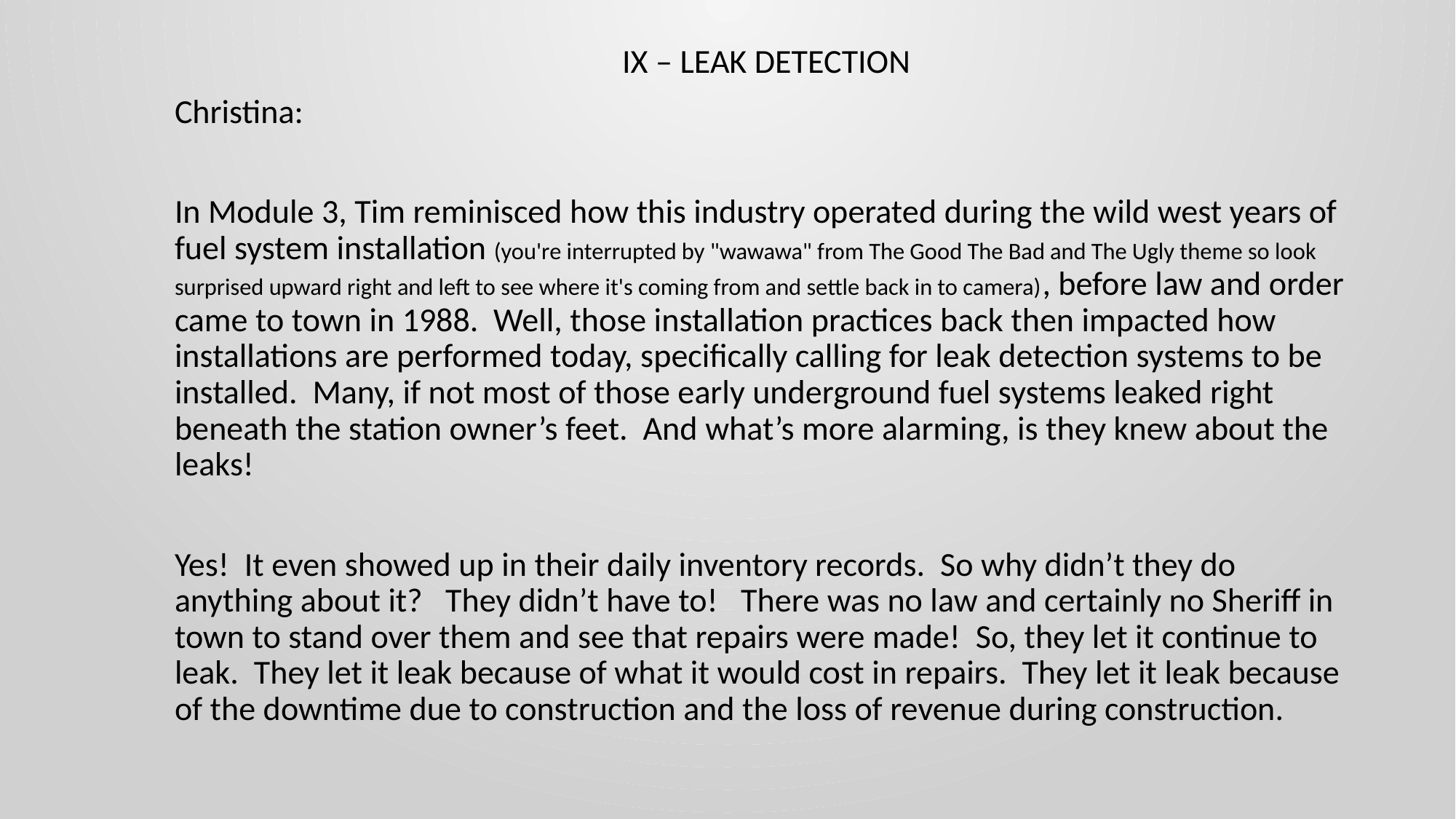

IX – LEAK DETECTION
Christina:

In Module 3, Tim reminisced how this industry operated during the wild west years of fuel system installation (you're interrupted by "wawawa" from The Good The Bad and The Ugly theme so look surprised upward right and left to see where it's coming from and settle back in to camera), before law and order came to town in 1988.  Well, those installation practices back then impacted how installations are performed today, specifically calling for leak detection systems to be installed.  Many, if not most of those early underground fuel systems leaked right beneath the station owner’s feet.  And what’s more alarming, is they knew about the leaks!

Yes!  It even showed up in their daily inventory records.  So why didn’t they do anything about it?   They didn’t have to!   There was no law and certainly no Sheriff in town to stand over them and see that repairs were made!  So, they let it continue to leak.  They let it leak because of what it would cost in repairs.  They let it leak because of the downtime due to construction and the loss of revenue during construction.